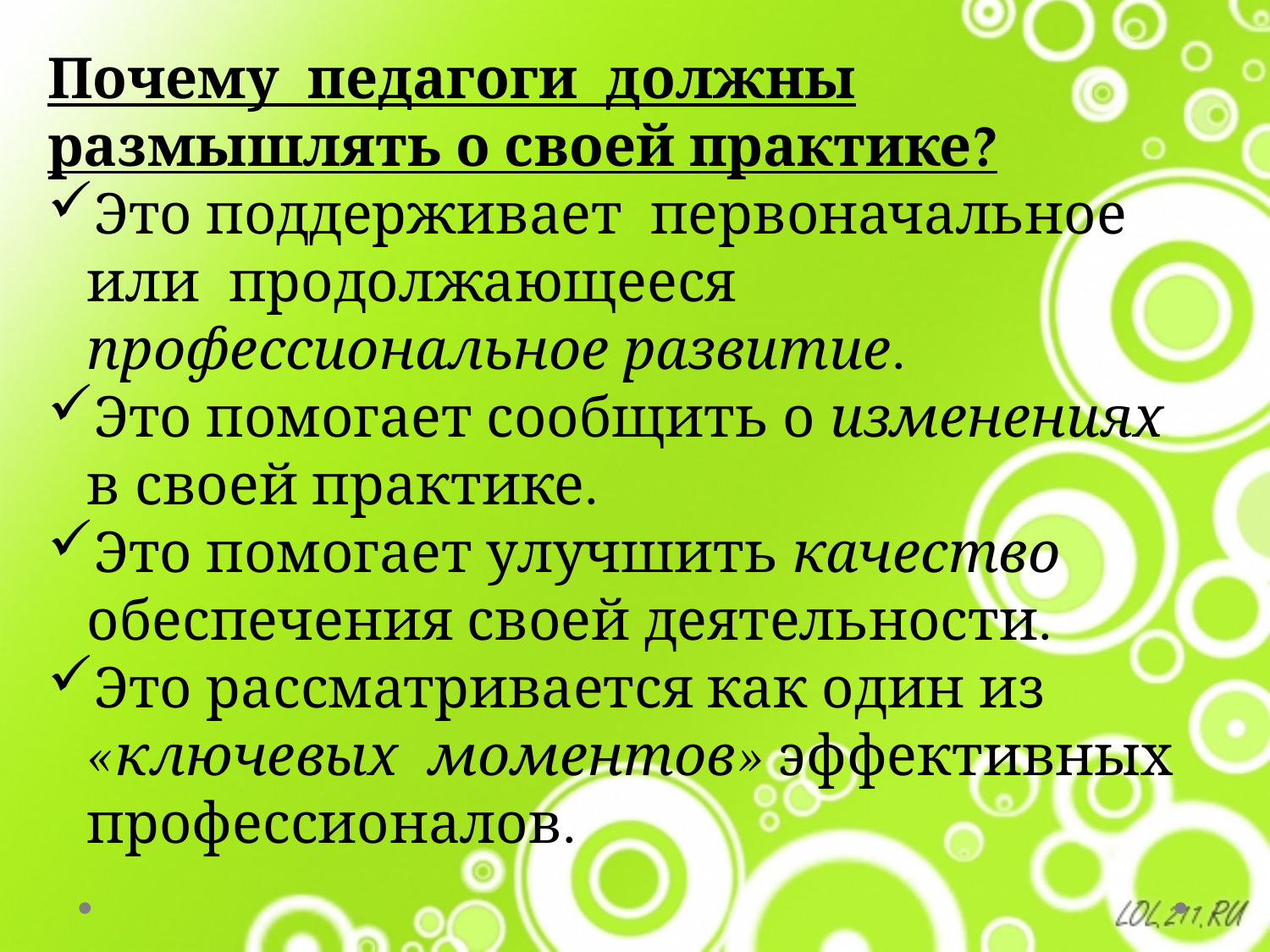

Почему  педагоги  должны размышлять о своей практике?
Это поддерживает  первоначальное или  продолжающееся профессиональное развитие.
Это помогает сообщить о изменениях в своей практике.
Это помогает улучшить качество обеспечения своей деятельности.
Это рассматривается как один из «ключевых  моментов» эффективных профессионалов.